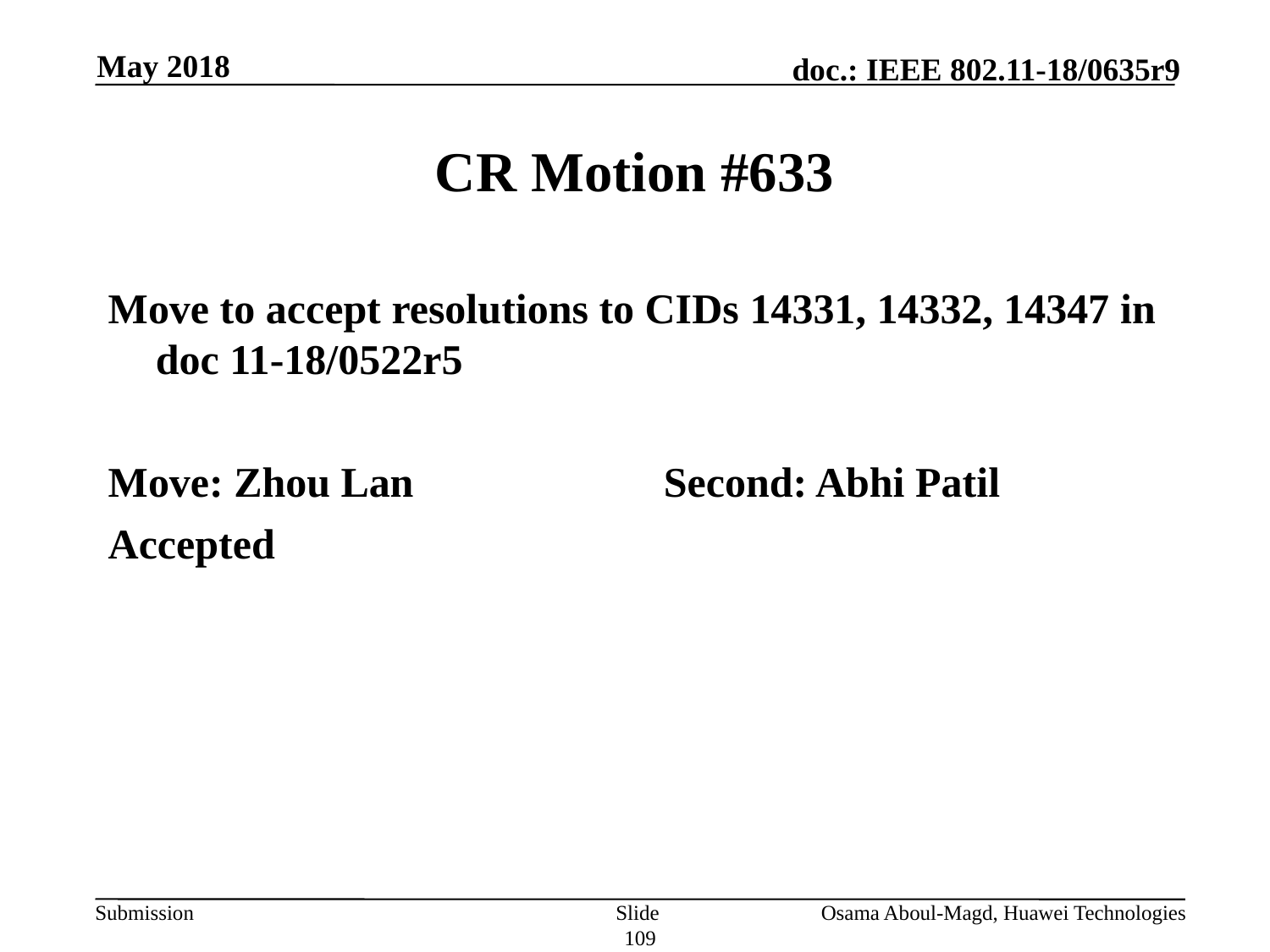

May 2018
# CR Motion #633
Move to accept resolutions to CIDs 14331, 14332, 14347 in doc 11-18/0522r5

Move: Zhou Lan		Second: Abhi Patil
Accepted

Slide 109
Osama Aboul-Magd, Huawei Technologies